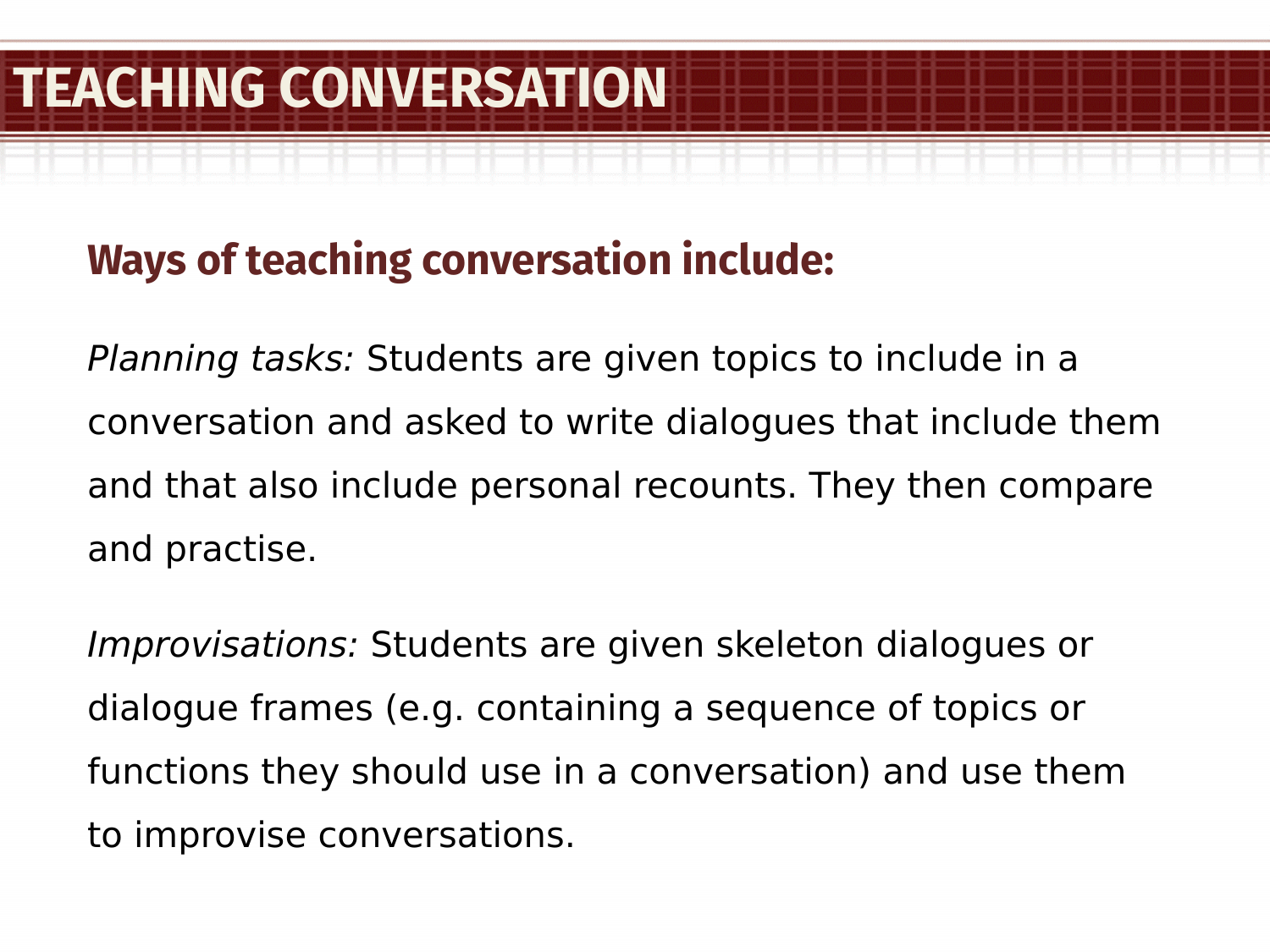

# Teaching Conversation
Ways of teaching conversation include:
Planning tasks: Students are given topics to include in a conversation and asked to write dialogues that include them and that also include personal recounts. They then compare and practise.
Improvisations: Students are given skeleton dialogues or dialogue frames (e.g. containing a sequence of topics or functions they should use in a conversation) and use them to improvise conversations.